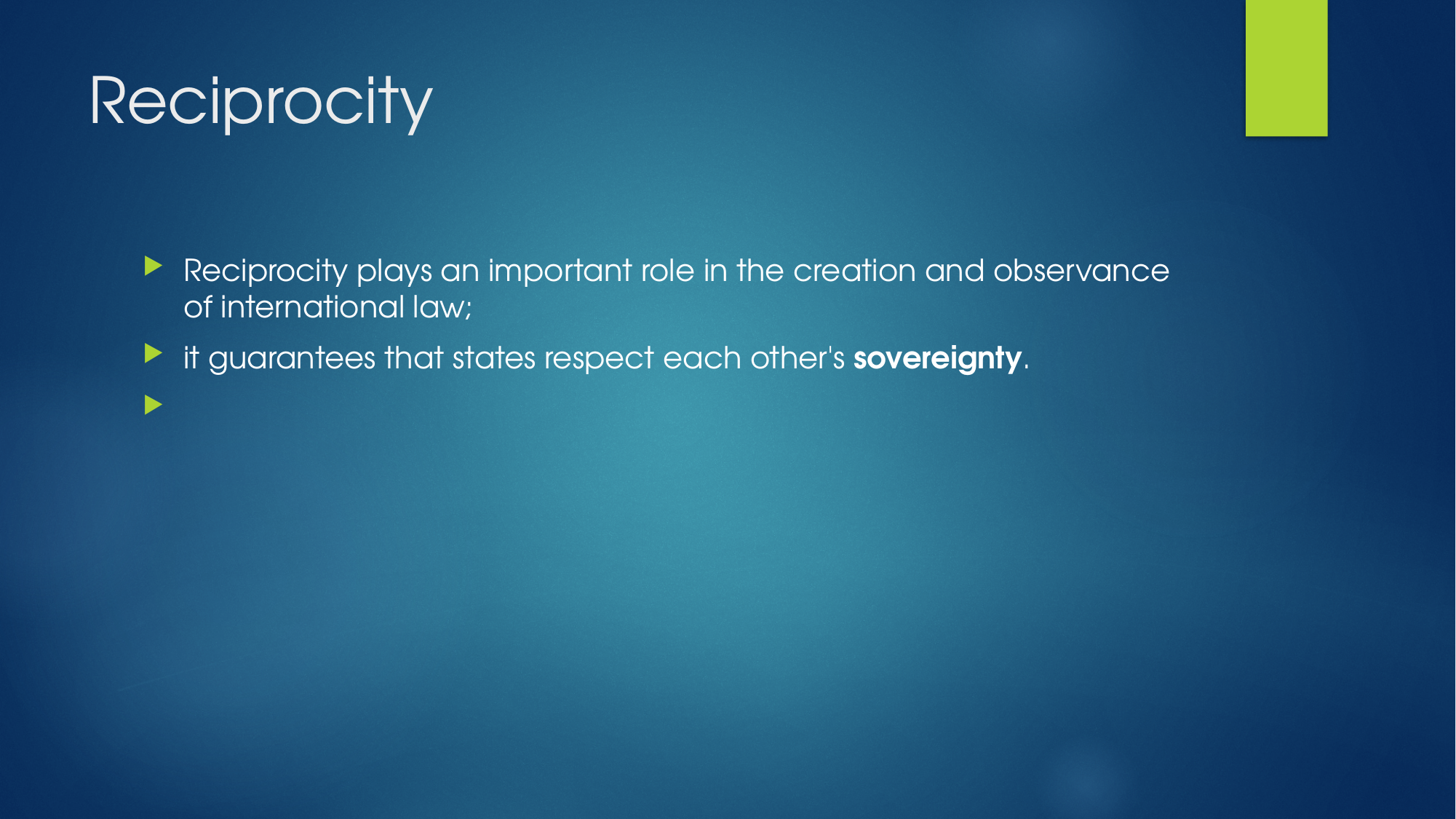

# Reciprocity
Reciprocity plays an important role in the creation and observance of international law;
it guarantees that states respect each other's sovereignty.